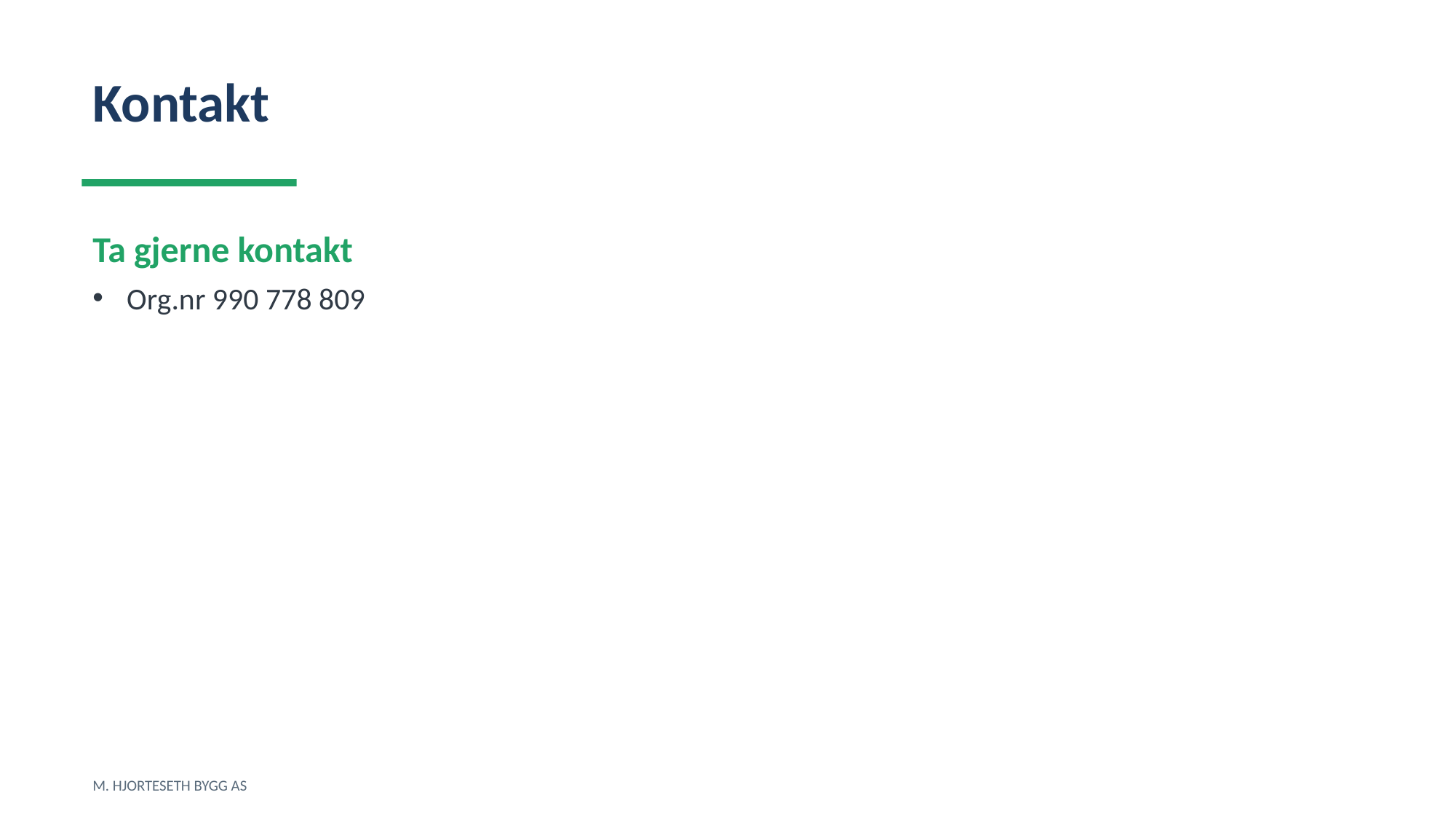

Kontakt

Ta gjerne kontakt
Org.nr 990 778 809
M. HJORTESETH BYGG AS